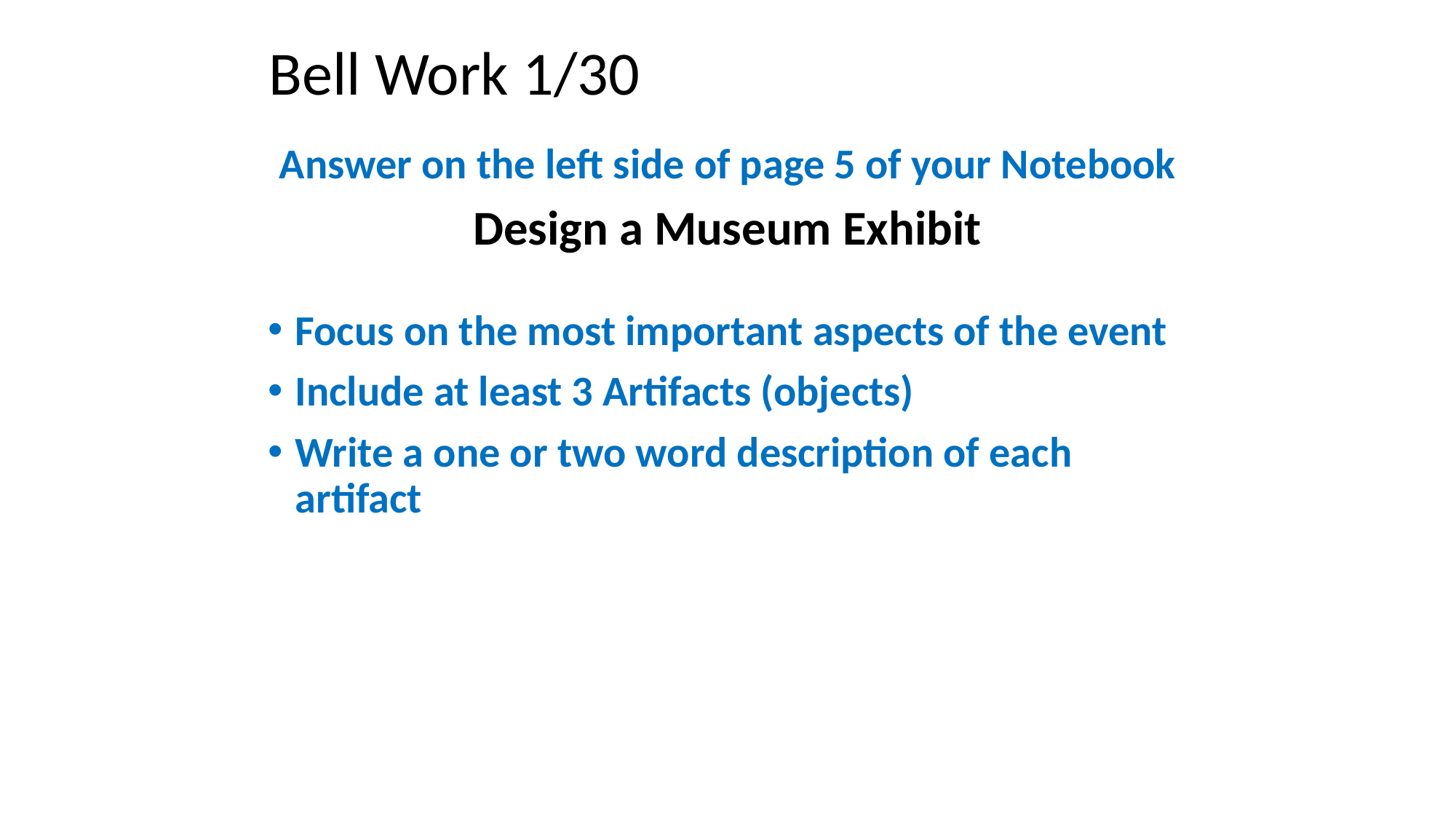

# Bell Work 1/30
Answer on the left side of page 5 of your Notebook
Design a Museum Exhibit

Focus on the most important aspects of the event
Include at least 3 Artifacts (objects)
Write a one or two word description of each artifact